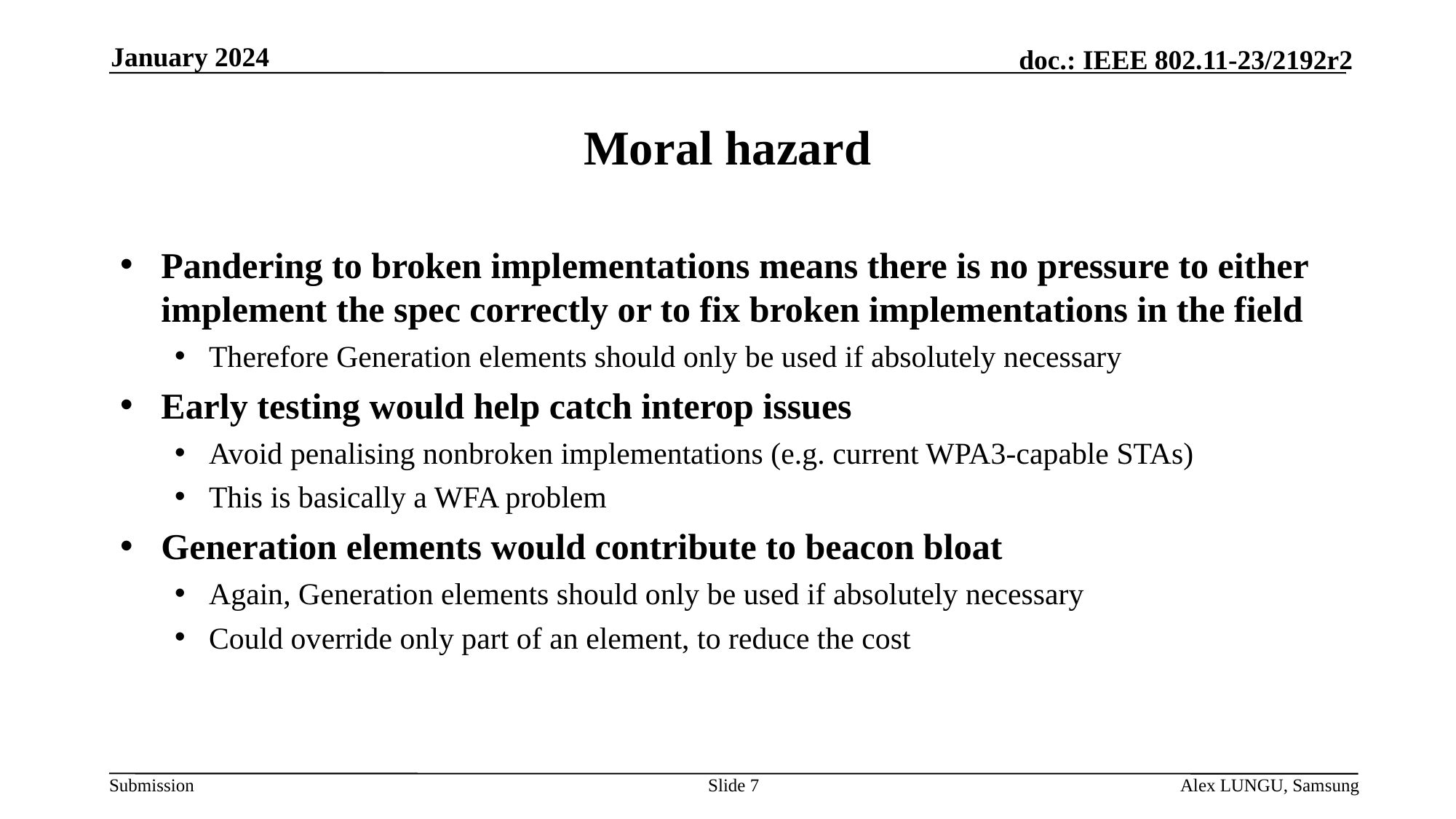

January 2024
# Moral hazard
Pandering to broken implementations means there is no pressure to either implement the spec correctly or to fix broken implementations in the field
Therefore Generation elements should only be used if absolutely necessary
Early testing would help catch interop issues
Avoid penalising nonbroken implementations (e.g. current WPA3-capable STAs)
This is basically a WFA problem
Generation elements would contribute to beacon bloat
Again, Generation elements should only be used if absolutely necessary
Could override only part of an element, to reduce the cost

Slide 7
Alex LUNGU, Samsung